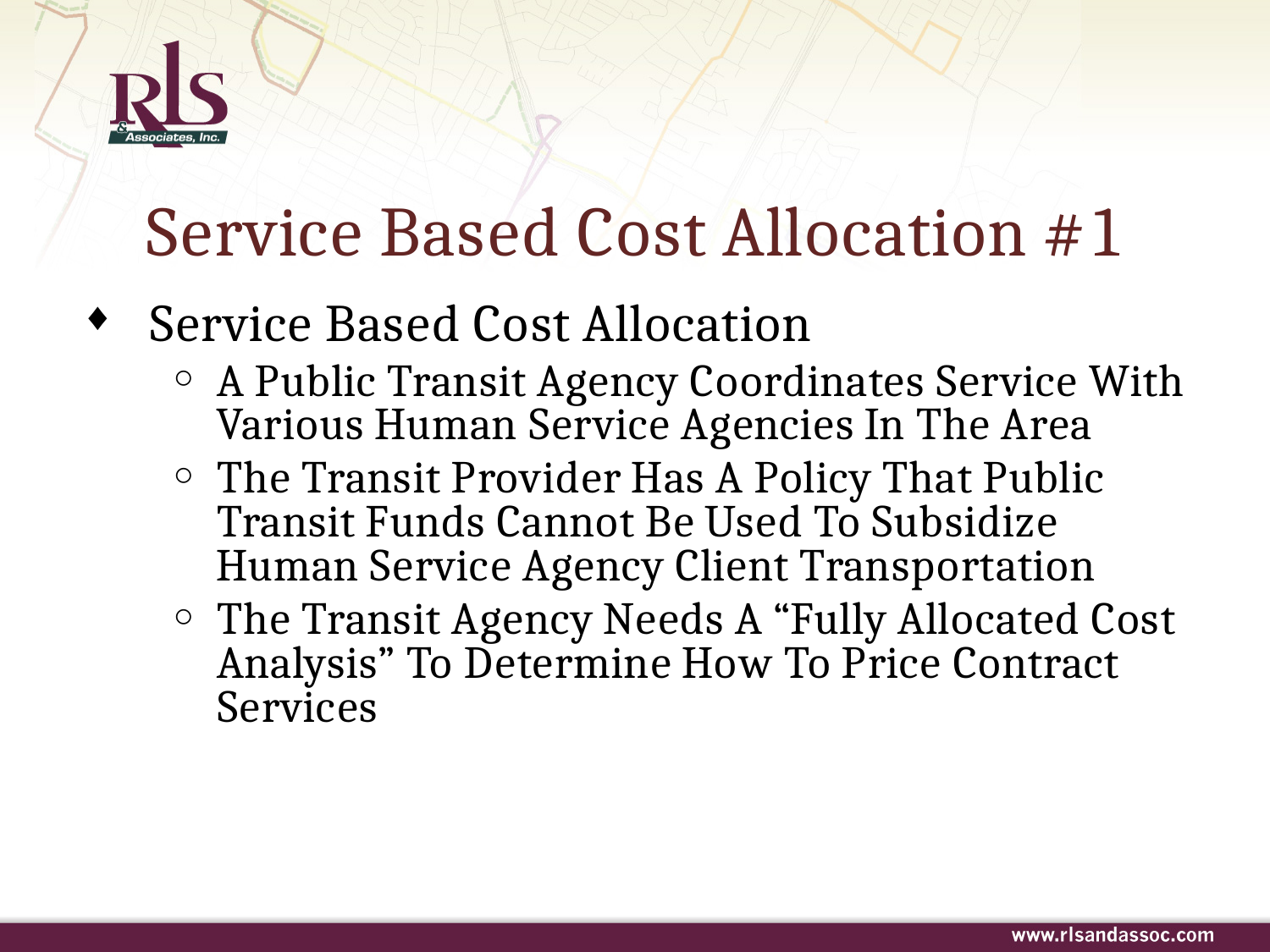

# Service Based Cost Allocation #1
Service Based Cost Allocation
A Public Transit Agency Coordinates Service With Various Human Service Agencies In The Area
The Transit Provider Has A Policy That Public Transit Funds Cannot Be Used To Subsidize Human Service Agency Client Transportation
The Transit Agency Needs A “Fully Allocated Cost Analysis” To Determine How To Price Contract Services